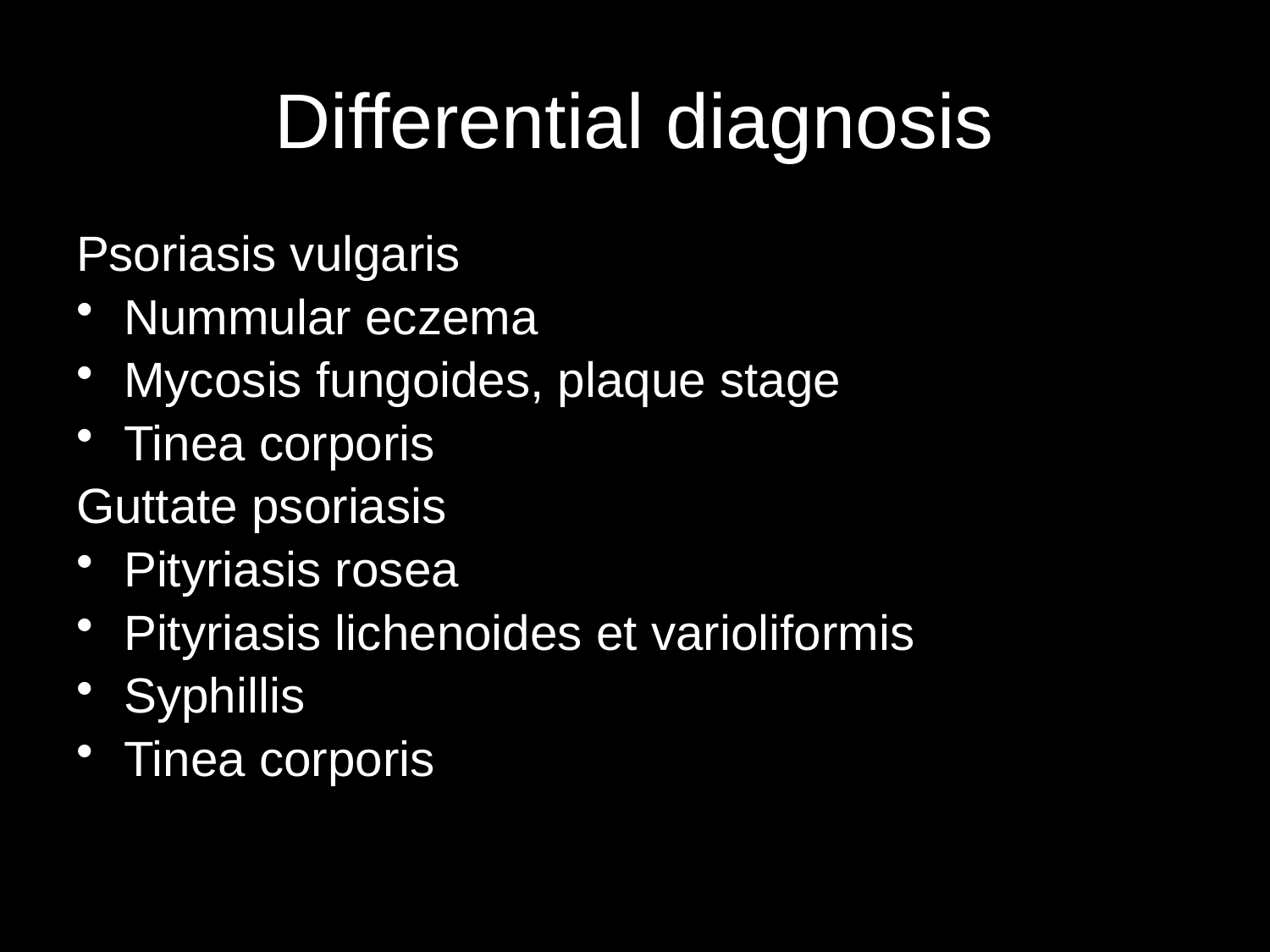

# Differential diagnosis
Psoriasis vulgaris
Nummular eczema
Mycosis fungoides, plaque stage
Tinea corporis
Guttate psoriasis
Pityriasis rosea
Pityriasis lichenoides et varioliformis
Syphillis
Tinea corporis